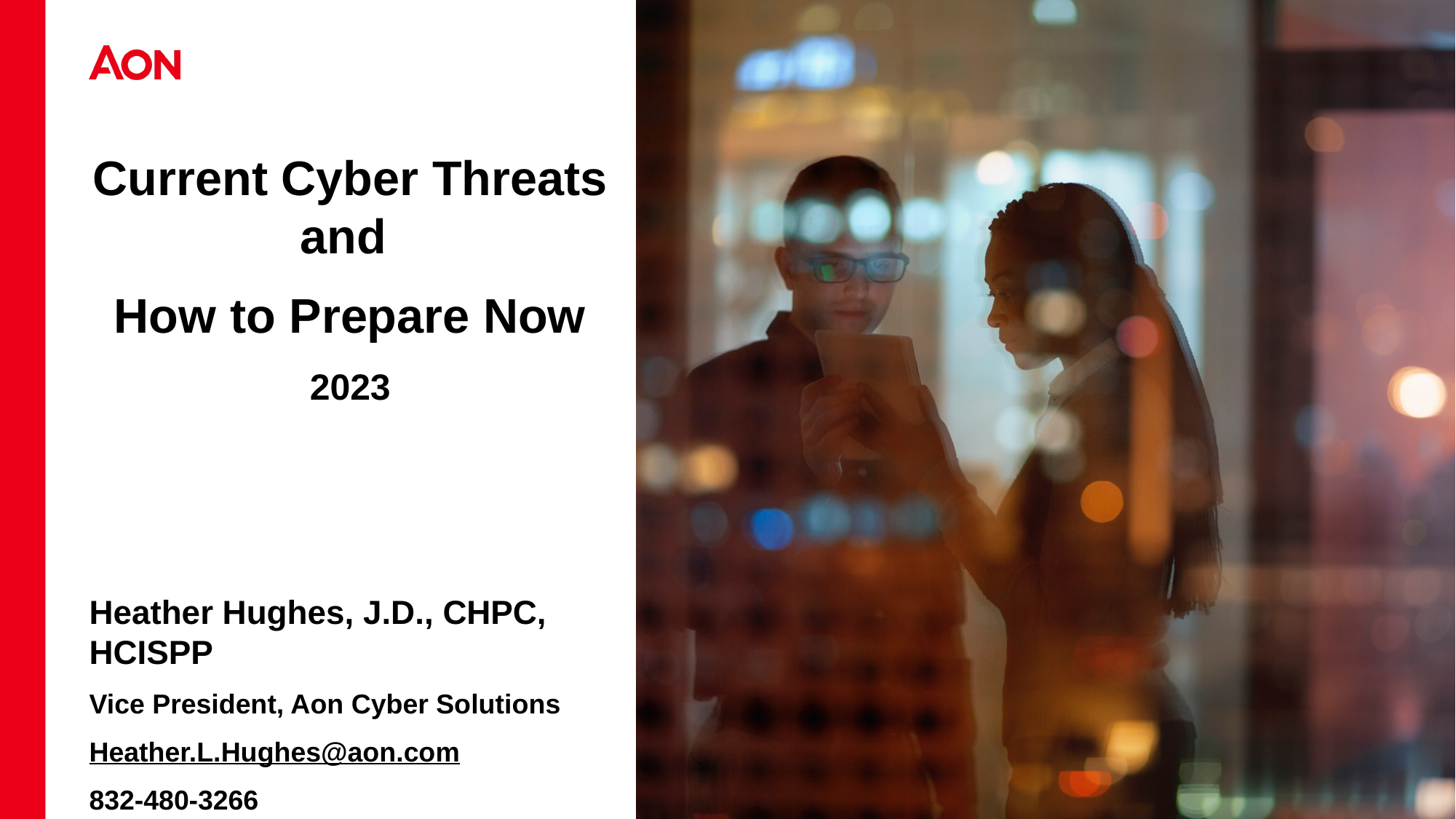

Current Cyber Threats and
How to Prepare Now
2023

Heather Hughes, J.D., CHPC, HCISPP
Vice President, Aon Cyber Solutions
Heather.L.Hughes@aon.com
832-480-3266